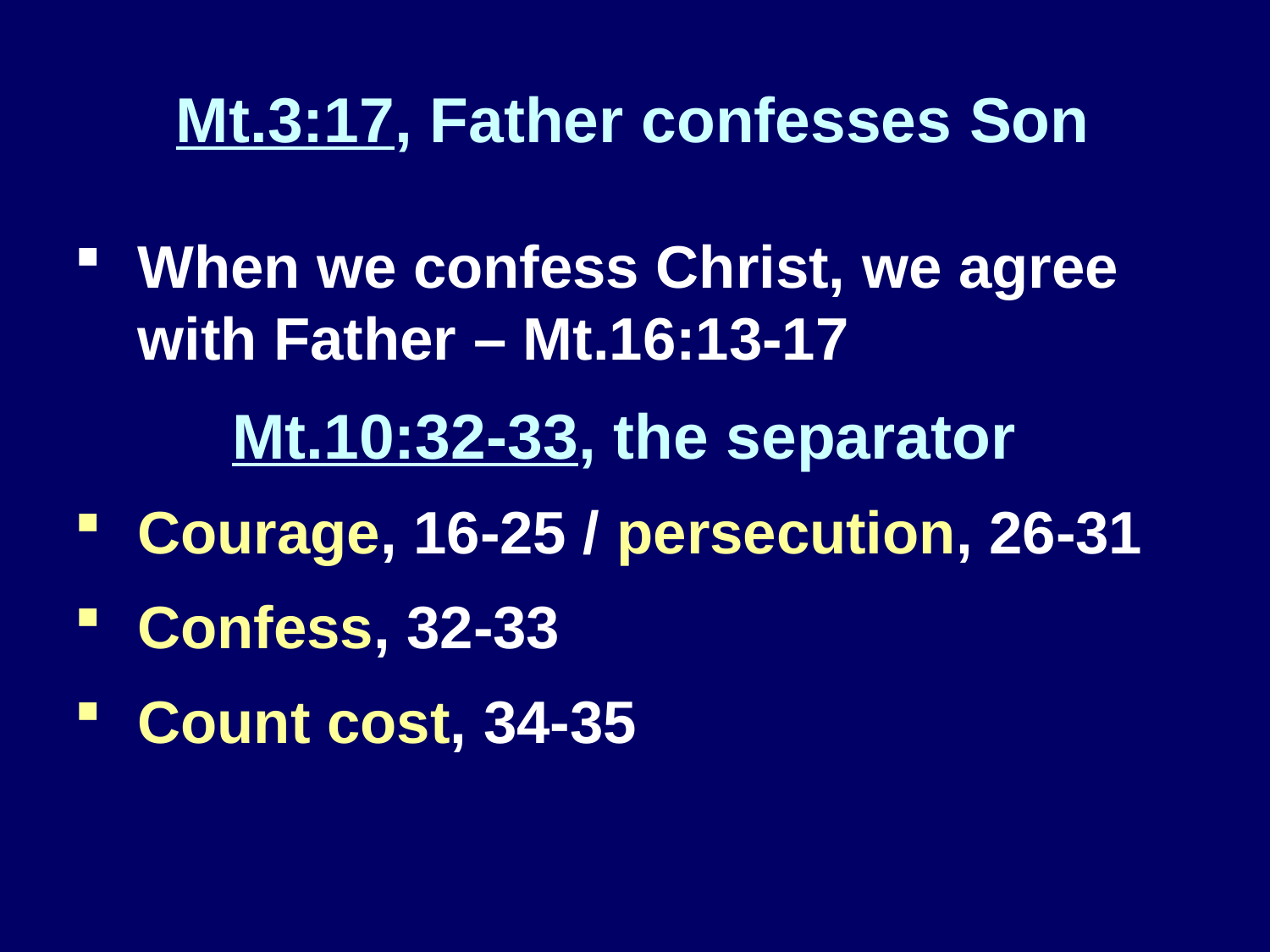

# Mt.3:17, Father confesses Son
When we confess Christ, we agree with Father – Mt.16:13-17
Mt.10:32-33, the separator
Courage, 16-25 / persecution, 26-31
Confess, 32-33
Count cost, 34-35